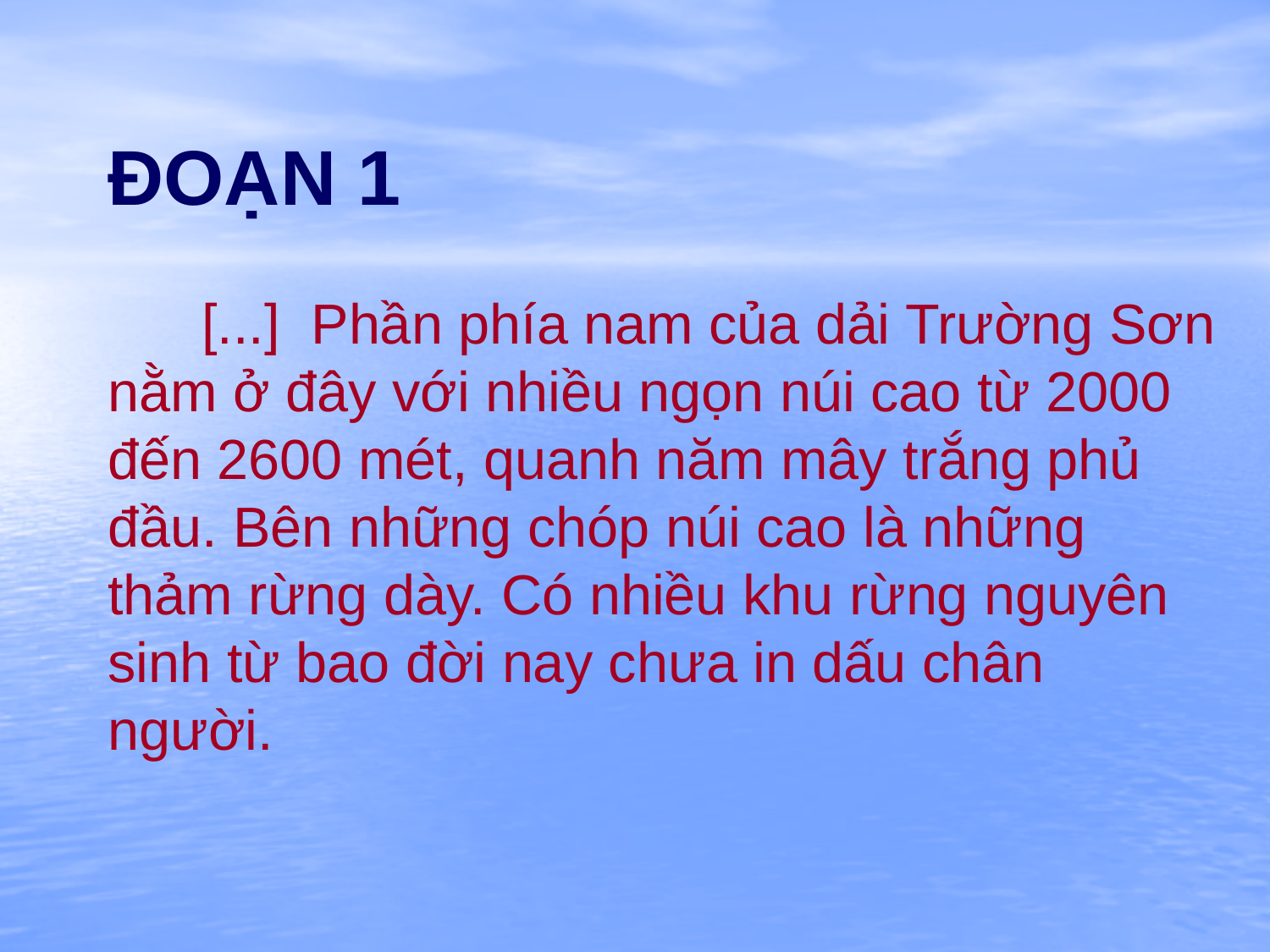

# ĐOẠN 1 [...]  Phần phía nam của dải Trường Sơn nằm ở đây với nhiều ngọn núi cao từ 2000 đến 2600 mét, quanh năm mây trắng phủ đầu. Bên những chóp núi cao là những thảm rừng dày. Có nhiều khu rừng nguyên sinh từ bao đời nay chưa in dấu chân người.